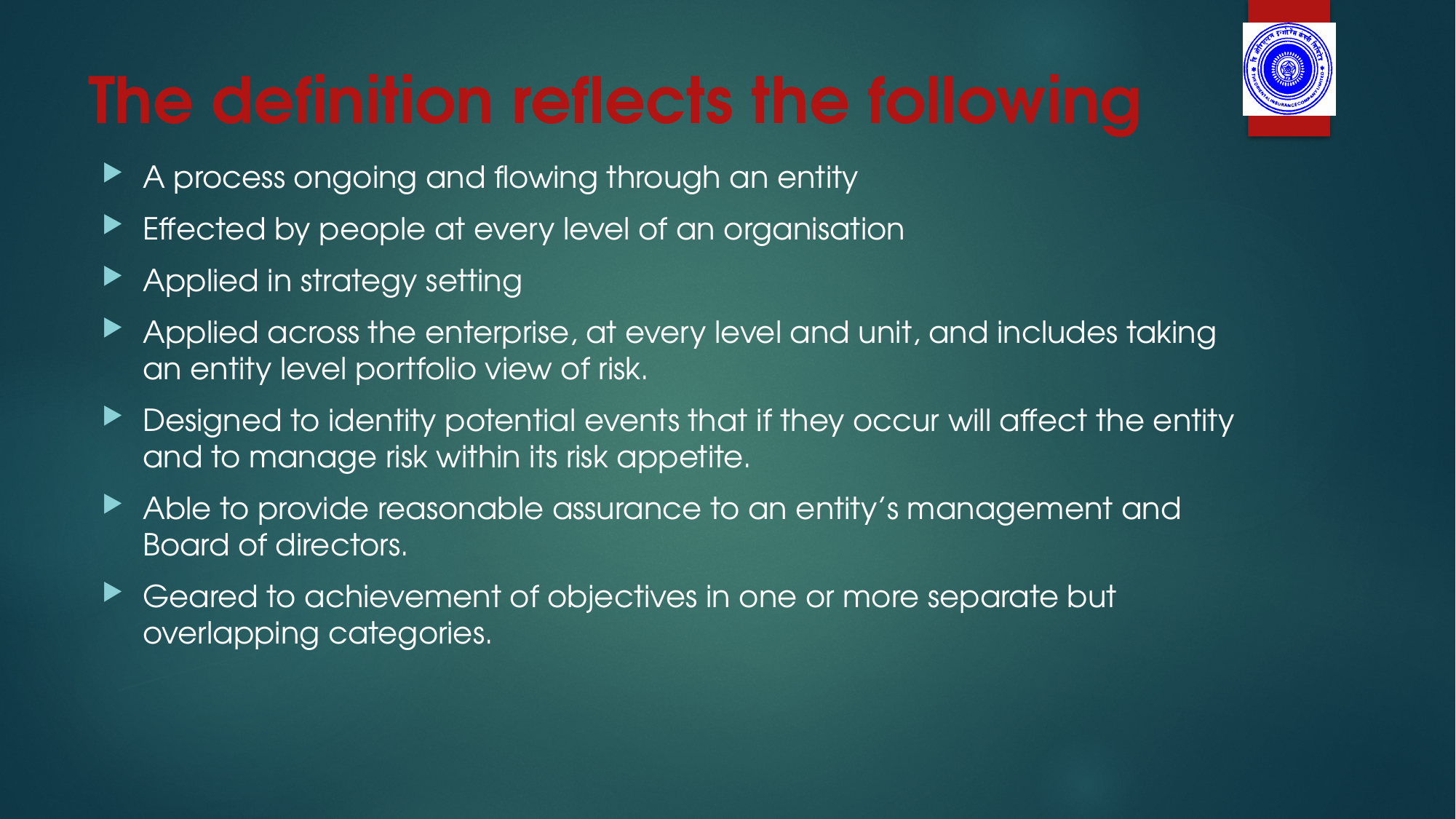

# The definition reflects the following
A process ongoing and flowing through an entity
Effected by people at every level of an organisation
Applied in strategy setting
Applied across the enterprise, at every level and unit, and includes taking an entity level portfolio view of risk.
Designed to identity potential events that if they occur will affect the entity and to manage risk within its risk appetite.
Able to provide reasonable assurance to an entity’s management and Board of directors.
Geared to achievement of objectives in one or more separate but overlapping categories.